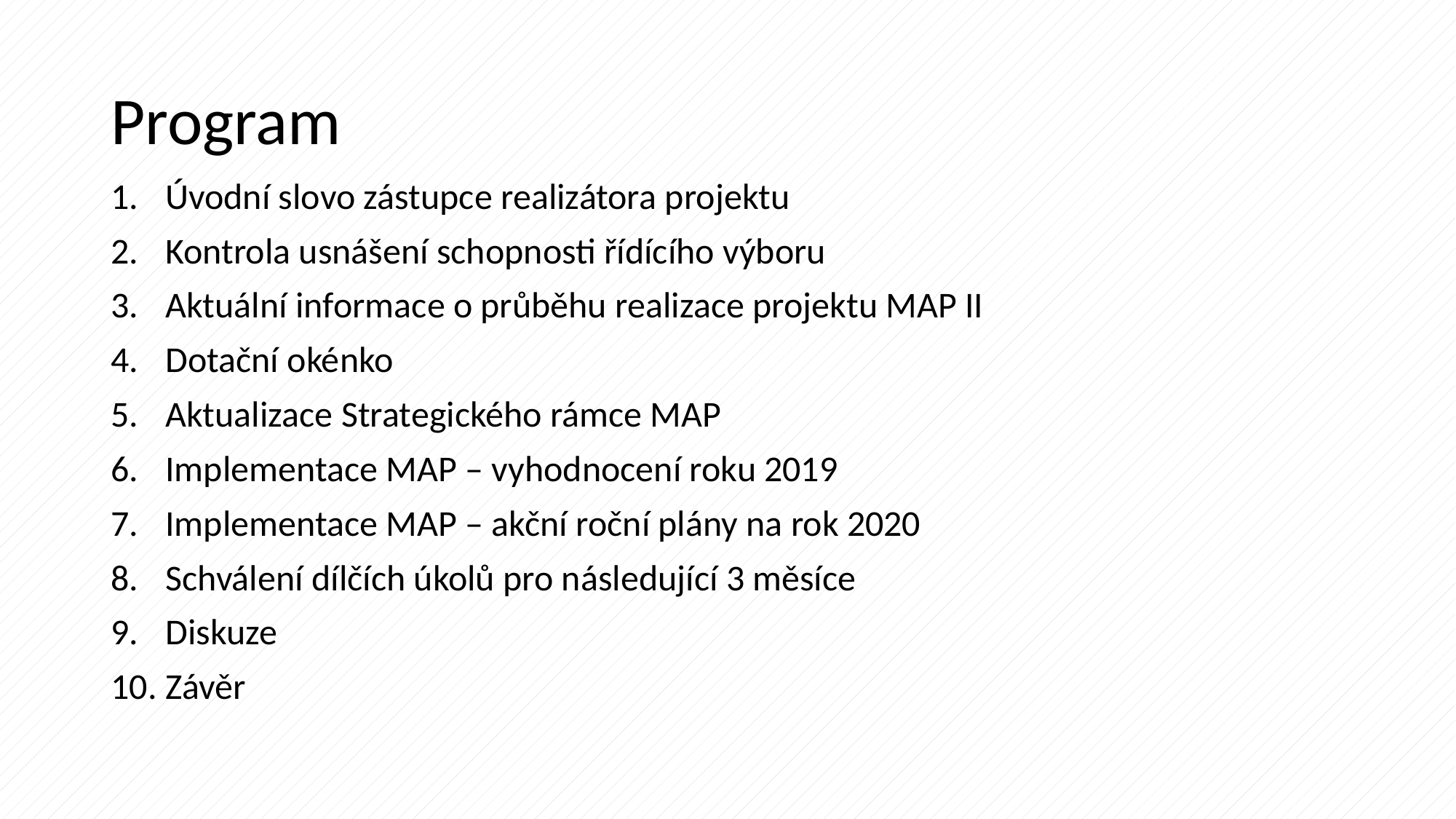

# Program
Úvodní slovo zástupce realizátora projektu
Kontrola usnášení schopnosti řídícího výboru
Aktuální informace o průběhu realizace projektu MAP II
Dotační okénko
Aktualizace Strategického rámce MAP
Implementace MAP – vyhodnocení roku 2019
Implementace MAP – akční roční plány na rok 2020
Schválení dílčích úkolů pro následující 3 měsíce
Diskuze
Závěr